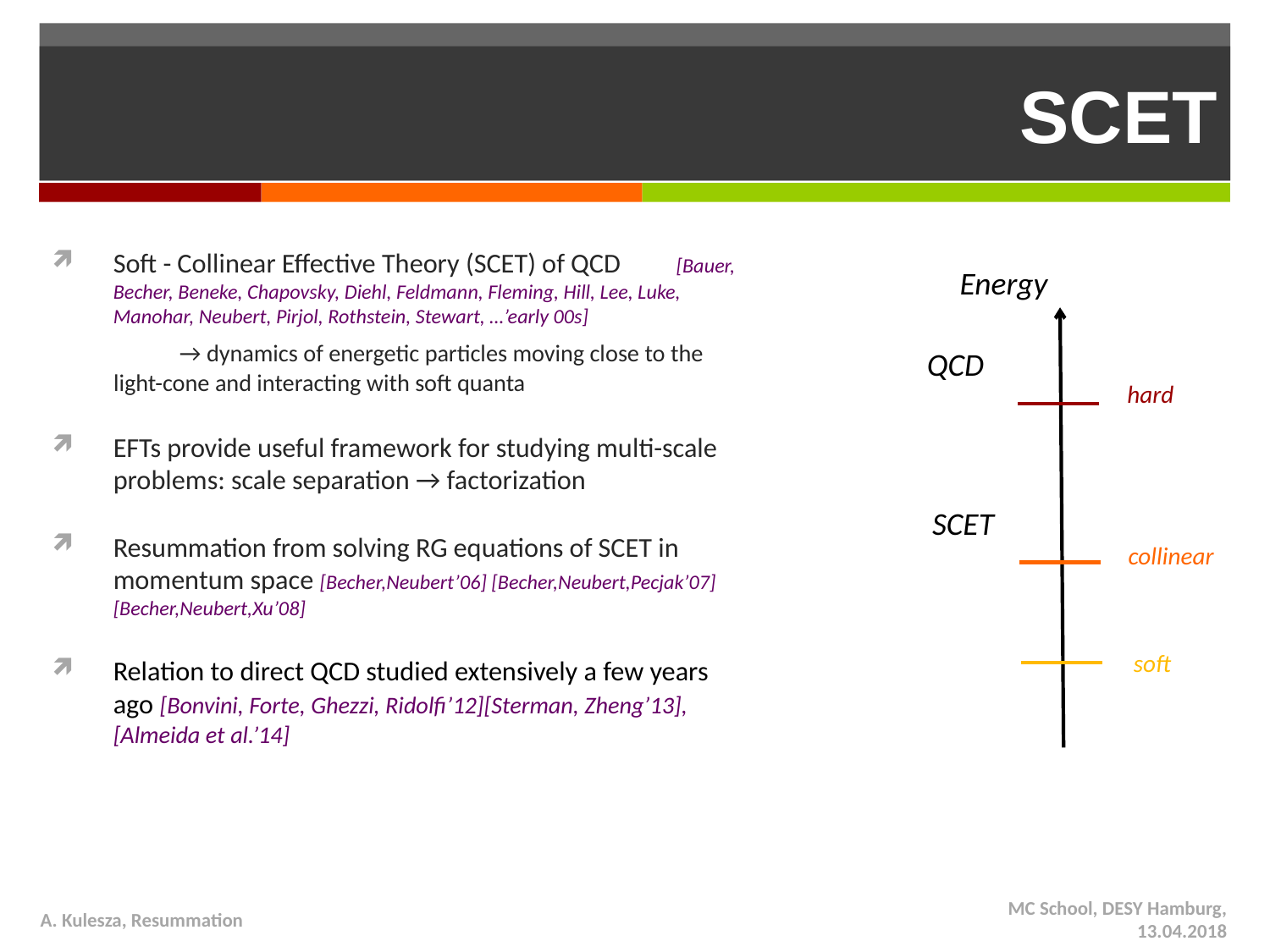

# SCET
Soft - Collinear Effective Theory (SCET) of QCD         [Bauer, Becher, Beneke, Chapovsky, Diehl, Feldmann, Fleming, Hill, Lee, Luke, Manohar, Neubert, Pirjol, Rothstein, Stewart, …’early 00s]
            → dynamics of energetic particles moving close to the light-cone and interacting with soft quanta
EFTs provide useful framework for studying multi-scale problems: scale separation → factorization
Resummation from solving RG equations of SCET in momentum space [Becher,Neubert’06] [Becher,Neubert,Pecjak’07] [Becher,Neubert,Xu’08]
Relation to direct QCD studied extensively a few years ago [Bonvini, Forte, Ghezzi, Ridolfi’12][Sterman, Zheng’13], [Almeida et al.’14]

Energy
QCD
hard
SCET
collinear
soft
A. Kulesza, Resummation
MC School, DESY Hamburg, 13.04.2018